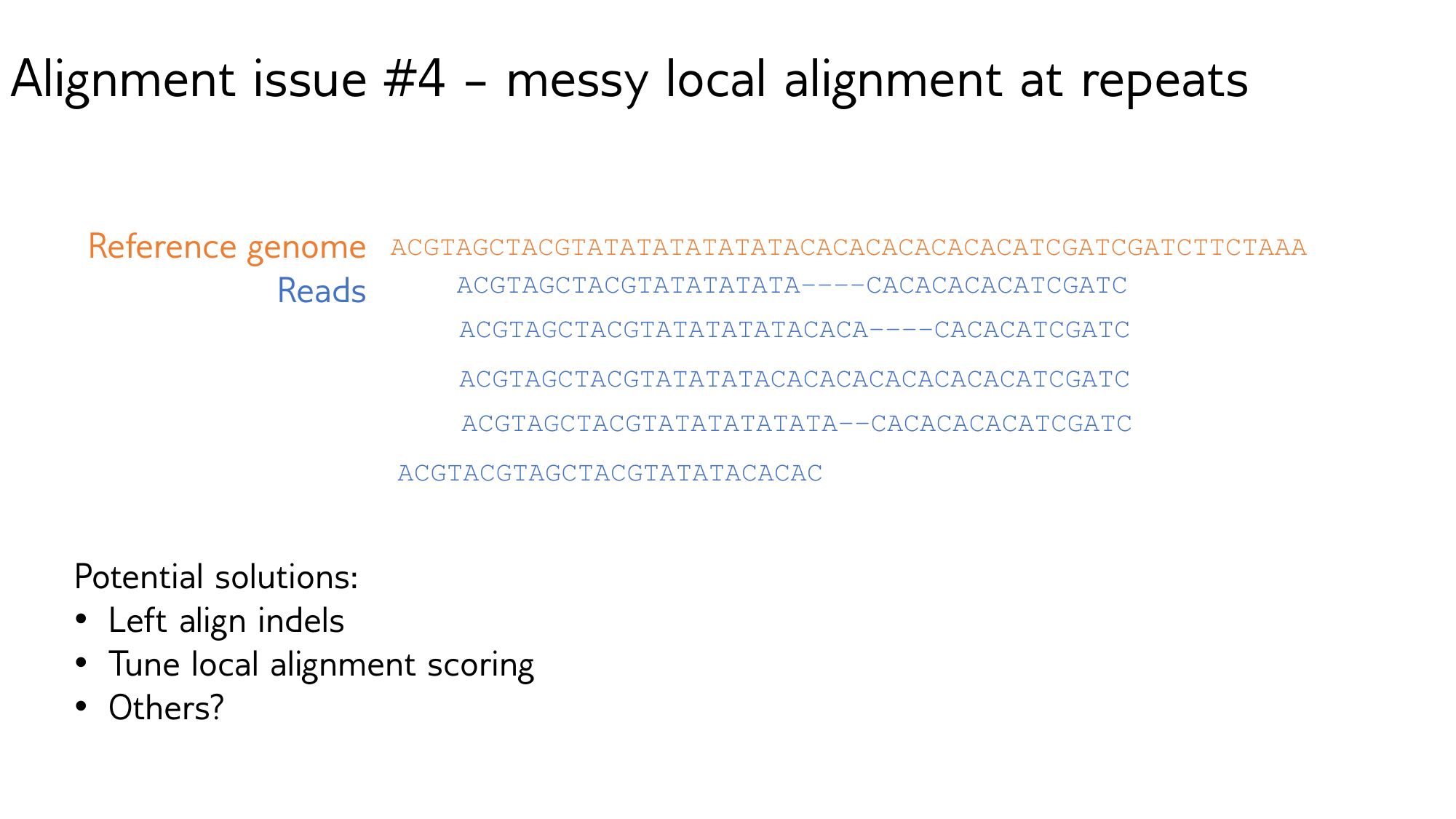

Alignment issue #4 – messy local alignment at repeats
Reference genome
ACGTAGCTACGTATATATATATATACACACACACACACATCGATCGATCTTCTAAA
Reads
ACGTAGCTACGTATATATATA----CACACACACATCGATC
ACGTAGCTACGTATATATATACACA----CACACATCGATC
ACGTAGCTACGTATATATACACACACACACACACATCGATC
ACGTAGCTACGTATATATATATA--CACACACACATCGATC
ACGTACGTAGCTACGTATATACACAC
Potential solutions:
Left align indels
Tune local alignment scoring
Others?